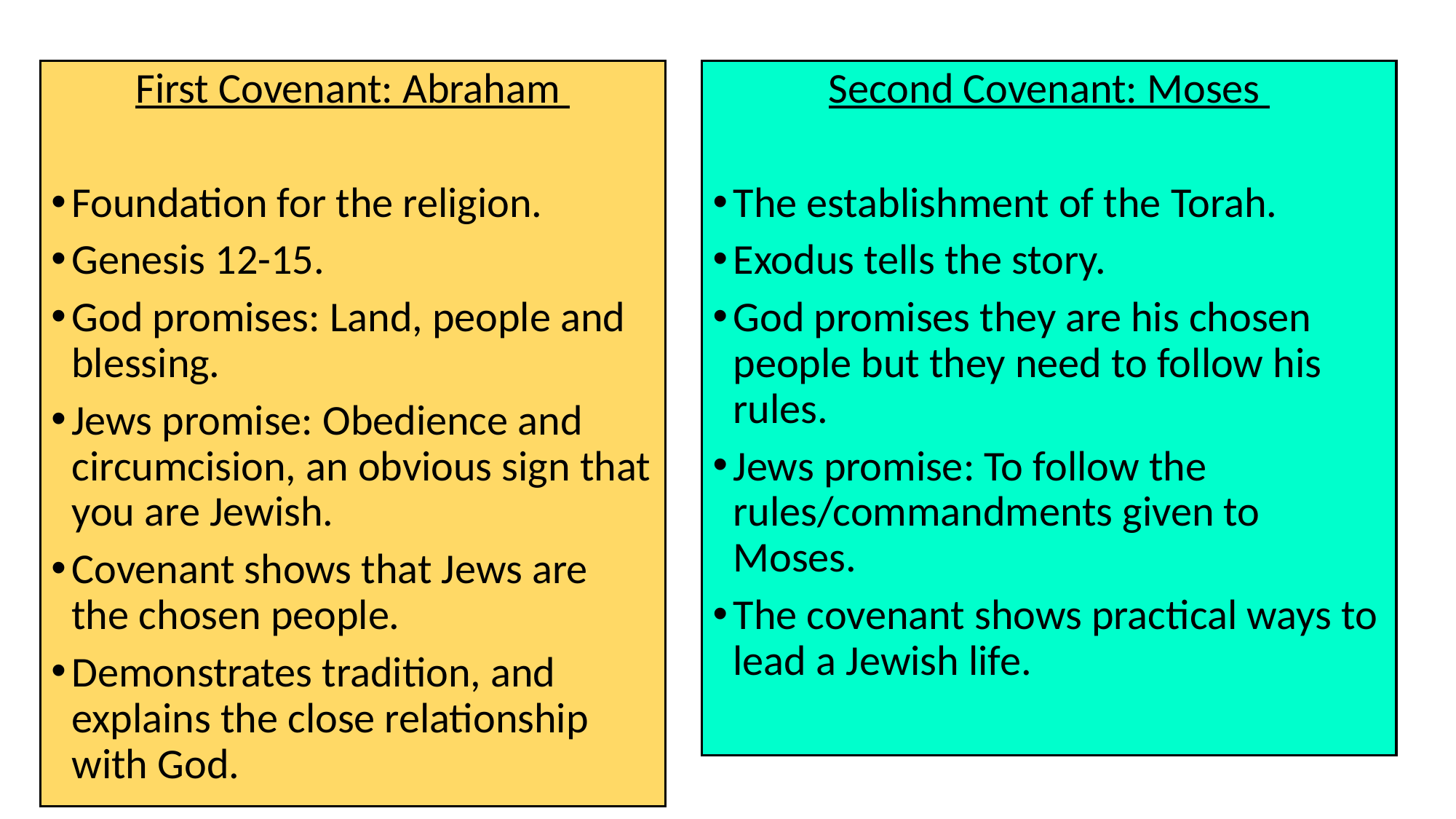

First Covenant: Abraham

Foundation for the religion.
Genesis 12-15.
God promises: Land, people and blessing.
Jews promise: Obedience and circumcision, an obvious sign that you are Jewish.
Covenant shows that Jews are the chosen people.
Demonstrates tradition, and explains the close relationship with God.
Second Covenant: Moses

The establishment of the Torah.
Exodus tells the story.
God promises they are his chosen people but they need to follow his rules.
Jews promise: To follow the rules/commandments given to Moses.
The covenant shows practical ways to lead a Jewish life.